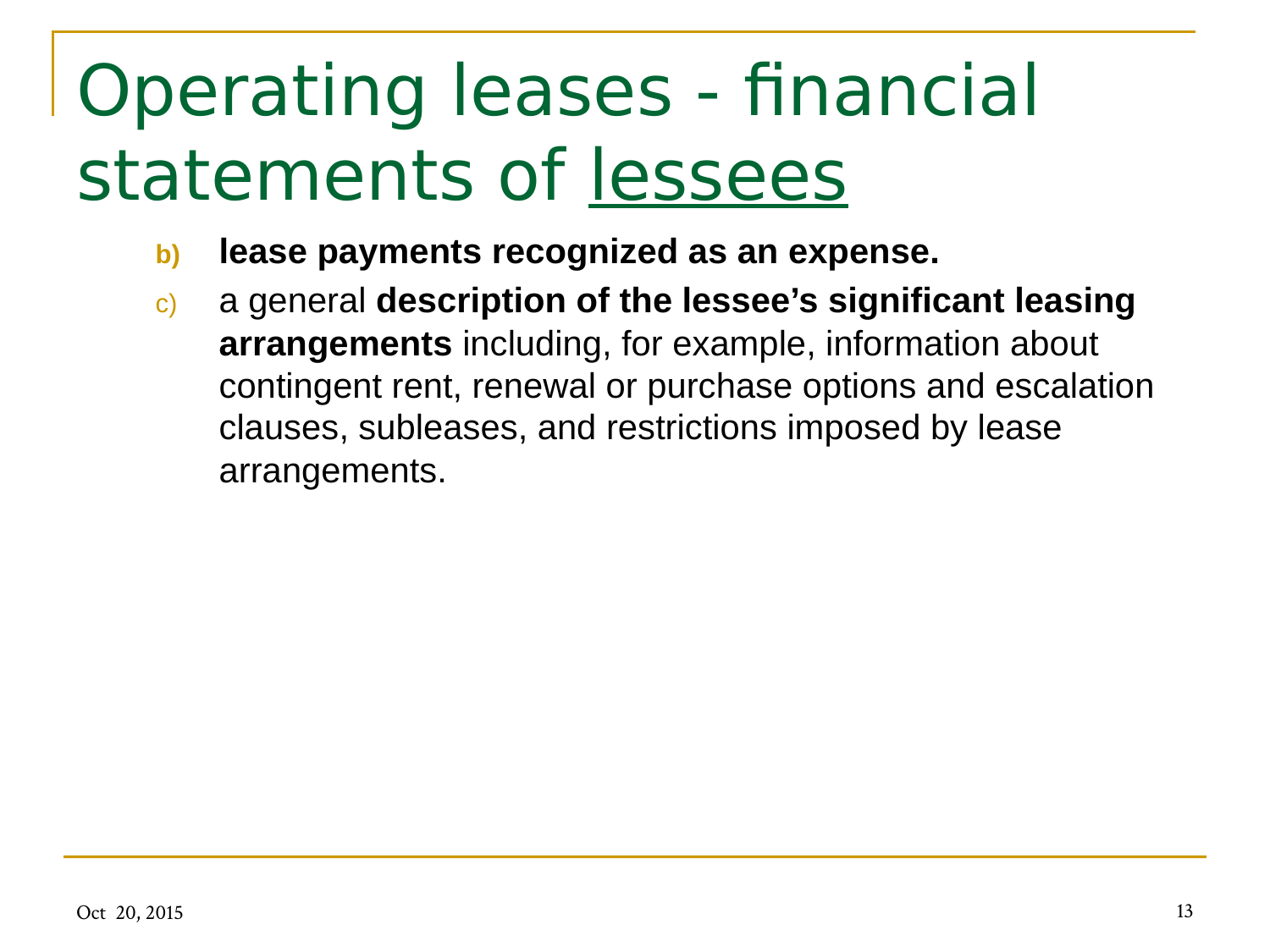

# Operating leases - financial statements of lessees
lease payments recognized as an expense.
a general description of the lessee’s significant leasing arrangements including, for example, information about contingent rent, renewal or purchase options and escalation clauses, subleases, and restrictions imposed by lease arrangements.

Oct  20, 2015
13